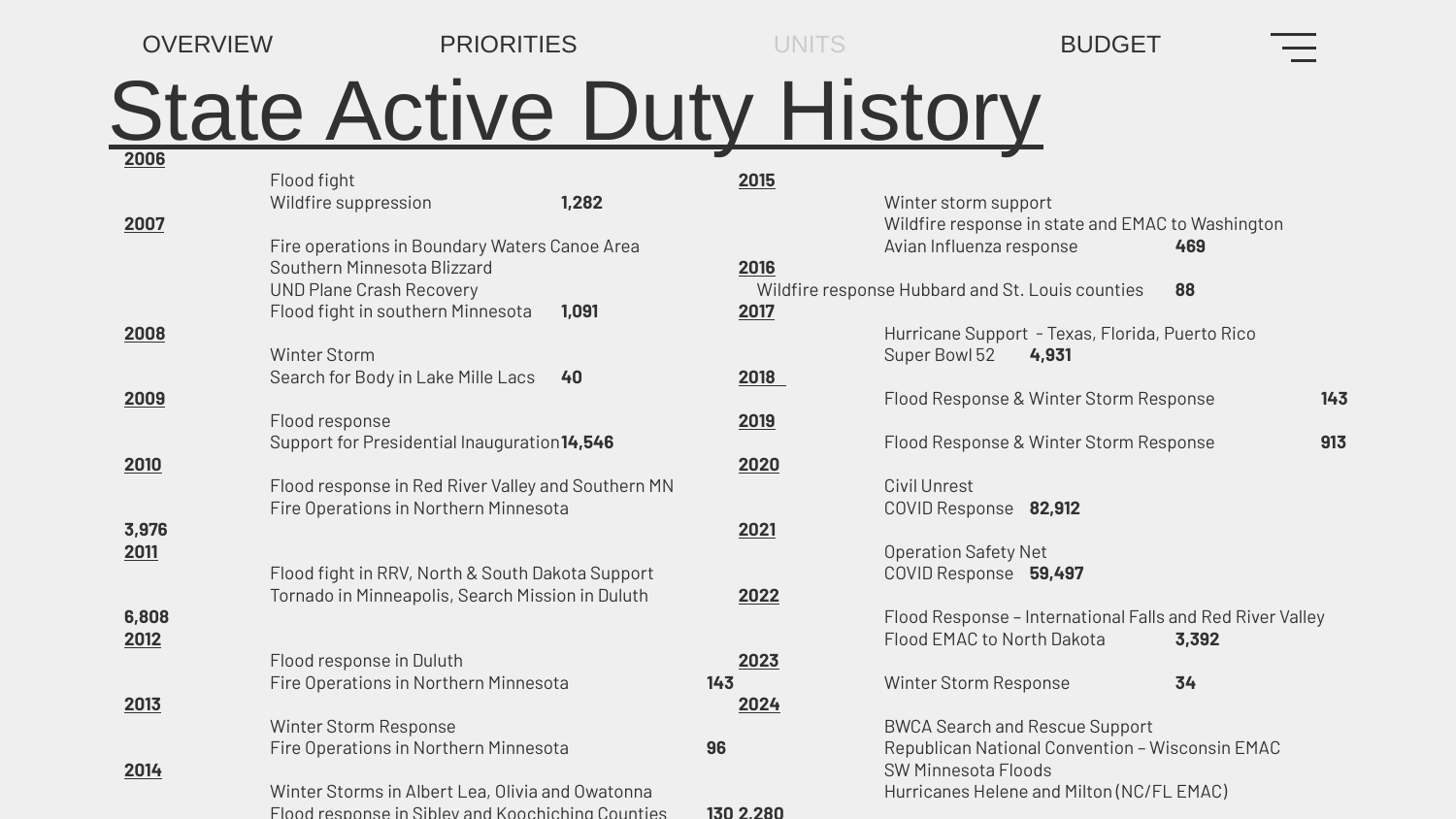

OVERVIEW
PRIORITIES
UNITS
BUDGET
State Active Duty History
2006
	Flood fight
	Wildfire suppression	1,282
2007
	Fire operations in Boundary Waters Canoe Area
	Southern Minnesota Blizzard
	UND Plane Crash Recovery
	Flood fight in southern Minnesota	1,091
2008
	Winter Storm
	Search for Body in Lake Mille Lacs	40
2009
	Flood response
	Support for Presidential Inauguration	14,546
2010
	Flood response in Red River Valley and Southern MN
	Fire Operations in Northern Minnesota    	3,976
2011
	Flood fight in RRV, North & South Dakota Support
	Tornado in Minneapolis, Search Mission in Duluth  	6,808
2012
	Flood response in Duluth
	Fire Operations in Northern Minnesota 	143
2013
	Winter Storm Response
	Fire Operations in Northern Minnesota 	96
2014
	Winter Storms in Albert Lea, Olivia and Owatonna
	Flood response in Sibley and Koochiching Counties	130

2015
	Winter storm support
	Wildfire response in state and EMAC to Washington
	Avian Influenza response	469
2016
     Wildfire response Hubbard and St. Louis counties	88
2017
	Hurricane Support  - Texas, Florida, Puerto Rico
	Super Bowl 52	4,931
2018
	Flood Response & Winter Storm Response	143
2019
	Flood Response & Winter Storm Response	913
2020
	Civil Unrest
	COVID Response	82,912
2021
	Operation Safety Net
	COVID Response	59,497
2022
	Flood Response – International Falls and Red River Valley
	Flood EMAC to North Dakota	3,392
2023
	Winter Storm Response	34
2024
	BWCA Search and Rescue Support
	Republican National Convention – Wisconsin EMAC
	SW Minnesota Floods
	Hurricanes Helene and Milton (NC/FL EMAC) 	2,280